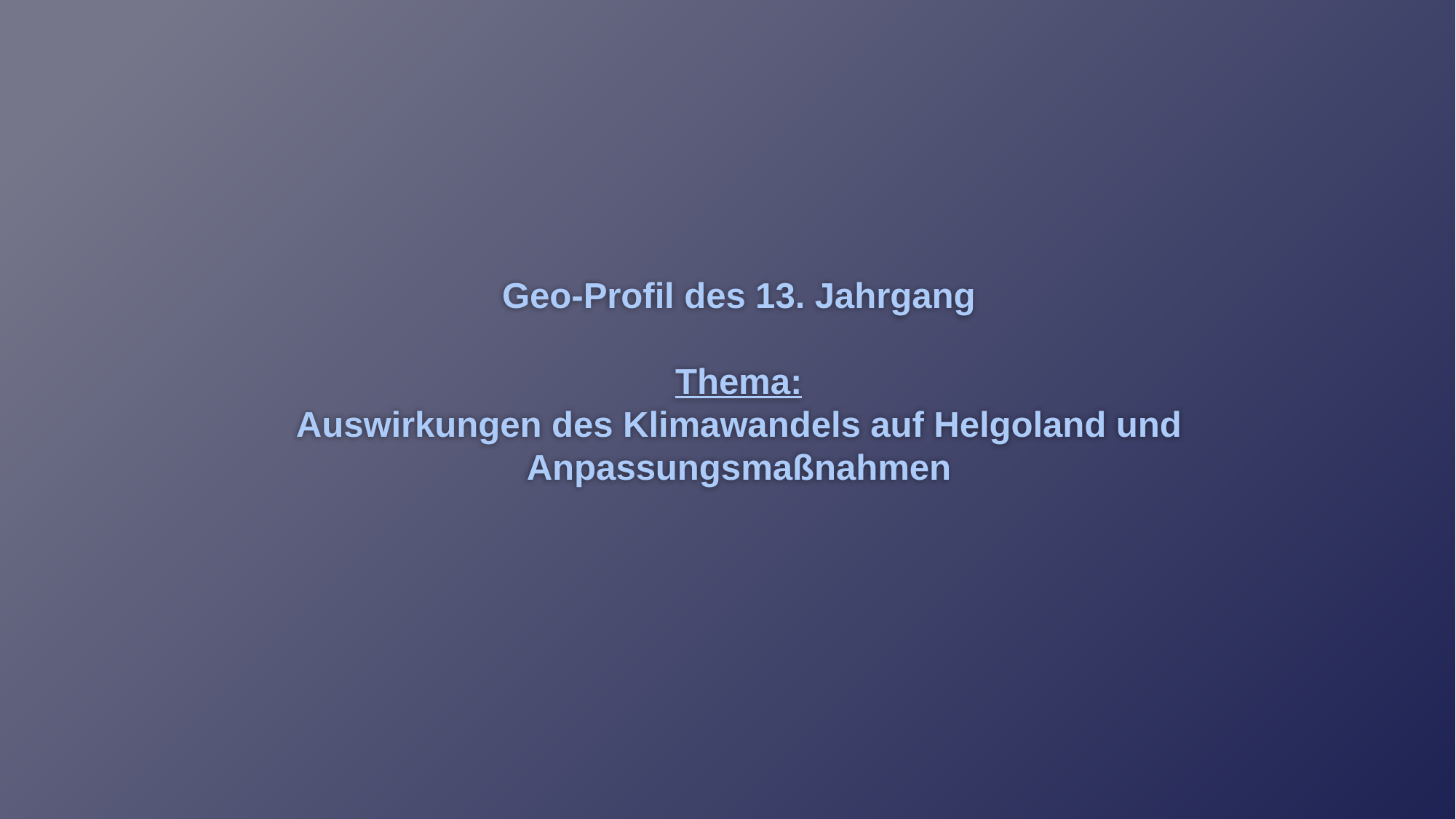

# Geo-Profil des 13. Jahrgang Thema: Auswirkungen des Klimawandels auf Helgoland und Anpassungsmaßnahmen